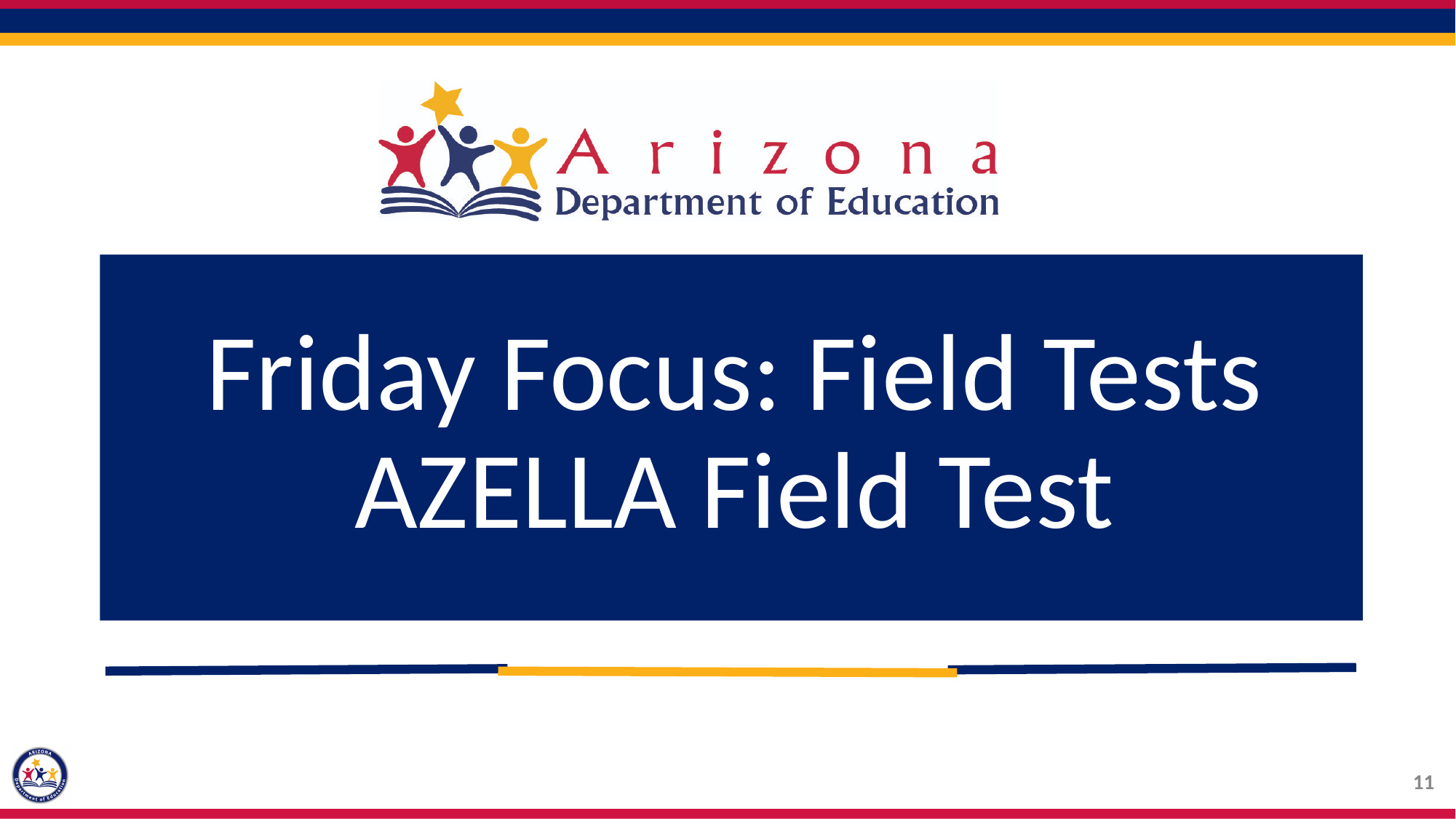

# Friday Focus: Field Tests AZELLA Field Test
11